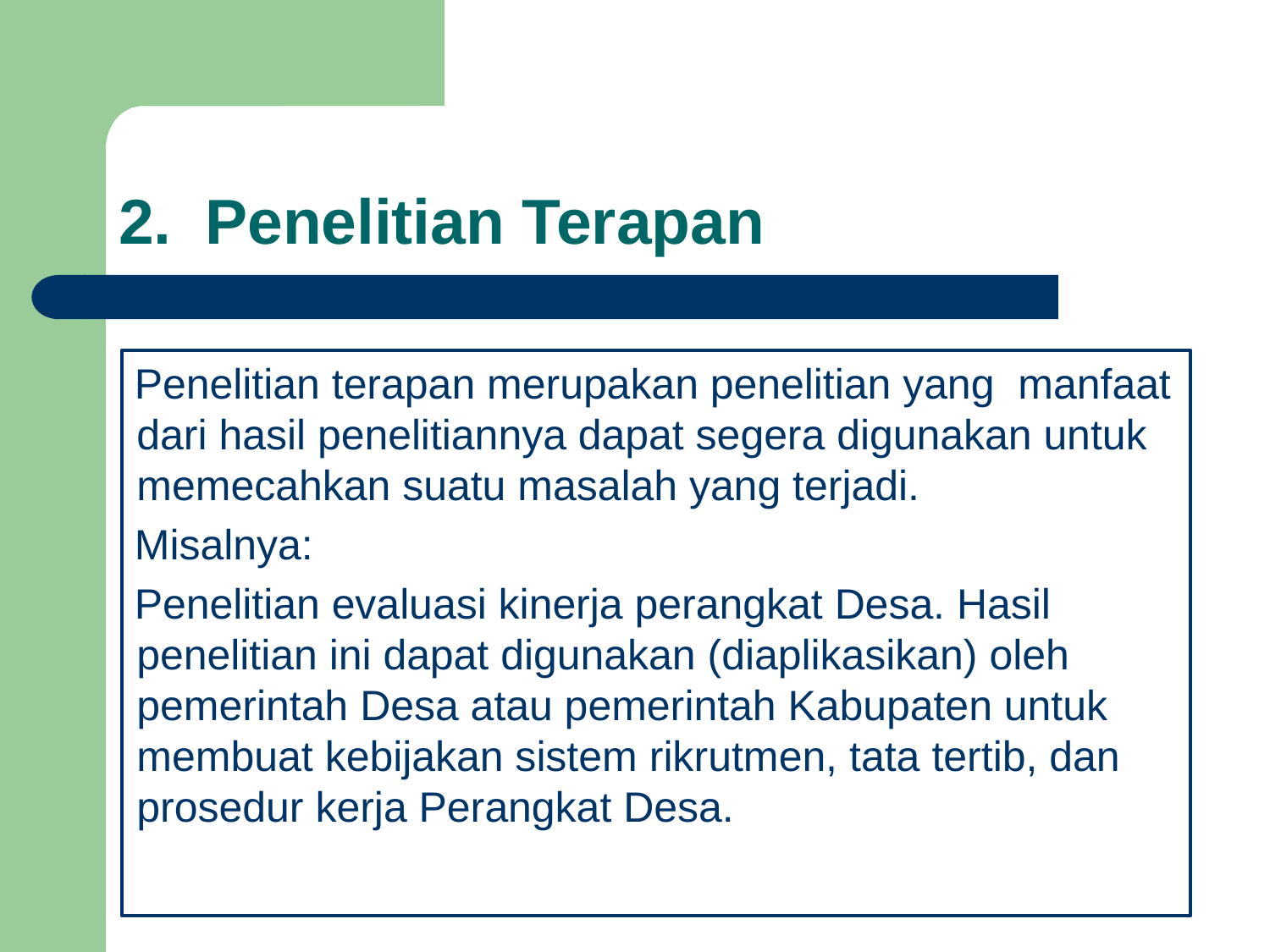

# 2.	Penelitian Terapan
Penelitian terapan merupakan penelitian yang  manfaat dari hasil penelitiannya dapat segera digunakan untuk memecahkan suatu masalah yang terjadi.
Misalnya:
Penelitian evaluasi kinerja perangkat Desa. Hasil penelitian ini dapat digunakan (diaplikasikan) oleh pemerintah Desa atau pemerintah Kabupaten untuk membuat kebijakan sistem rikrutmen, tata tertib, dan prosedur kerja Perangkat Desa.